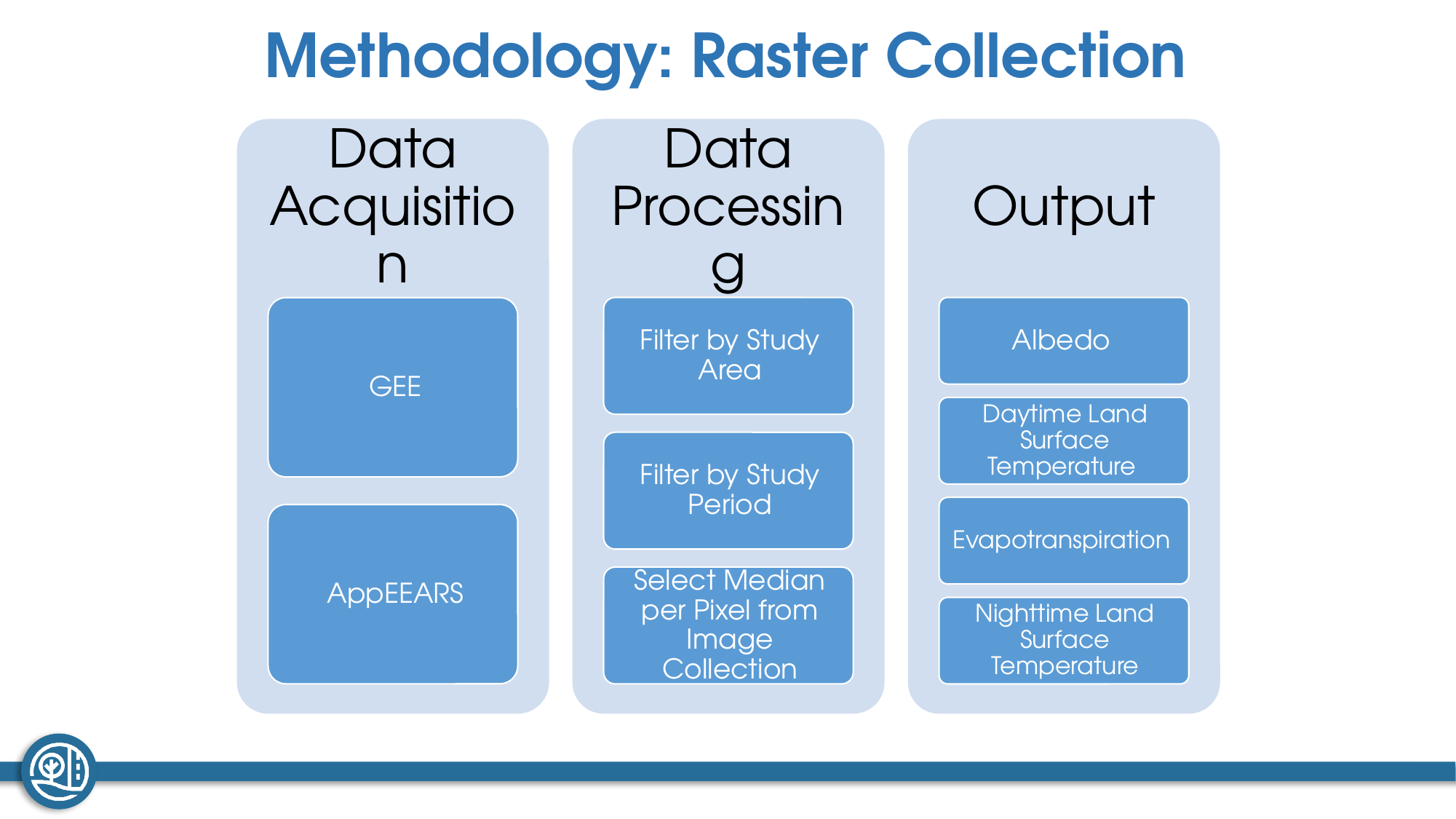

Methodology: Raster Collection
Data Acquisition
GEE
AppEEARS
Data Processing
Filter by Study Area
Filter by Study Period
Select Median per Pixel from Image Collection
Output
Albedo
Daytime Land Surface Temperature
Evapotranspiration
Nighttime Land Surface Temperature